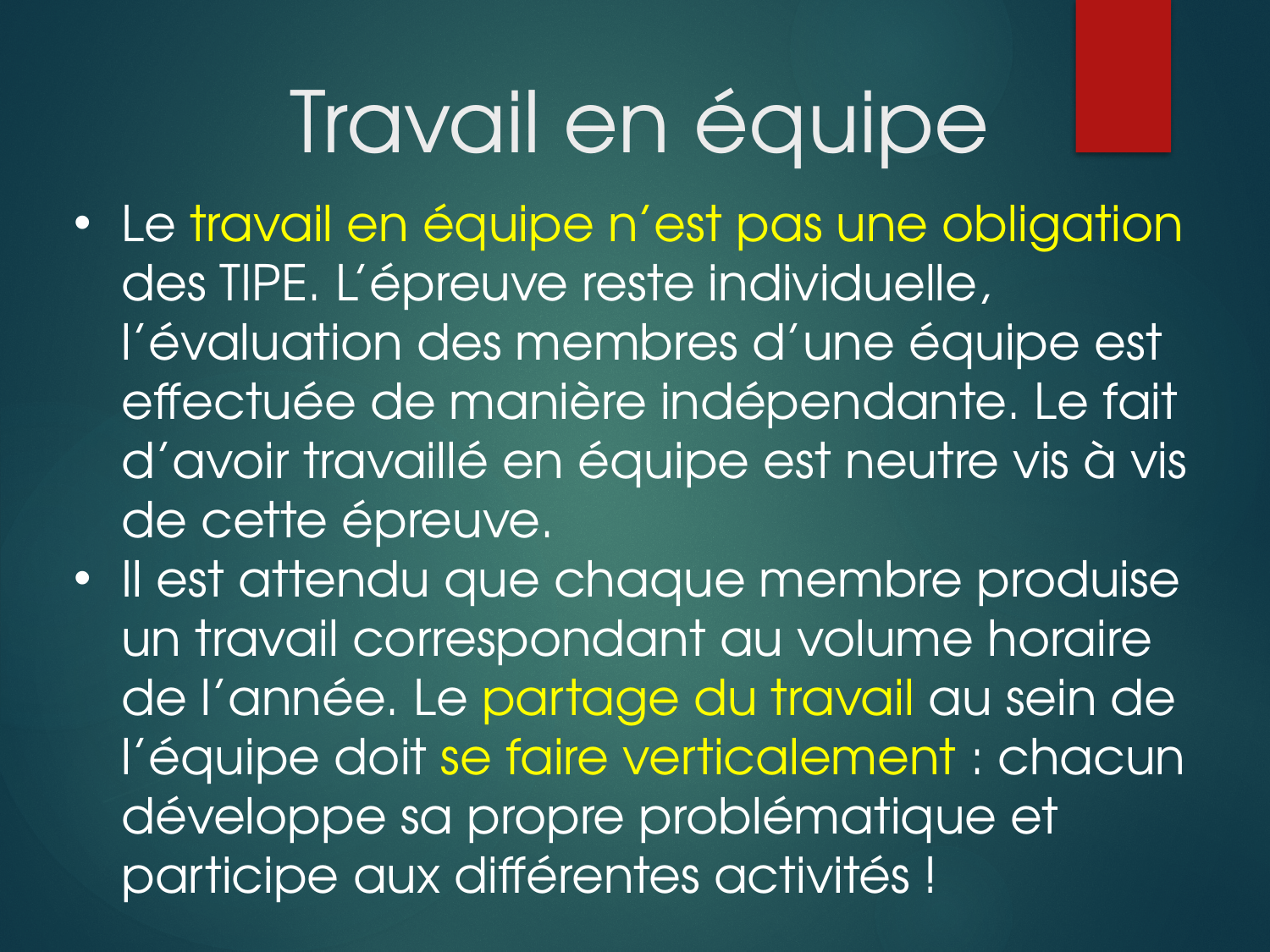

# Travail en équipe
Le travail en équipe n’est pas une obligation des TIPE. L’épreuve reste individuelle, l’évaluation des membres d’une équipe est effectuée de manière indépendante. Le fait d’avoir travaillé en équipe est neutre vis à vis de cette épreuve.
Il est attendu que chaque membre produise un travail correspondant au volume horaire de l’année. Le partage du travail au sein de l’équipe doit se faire verticalement : chacun développe sa propre problématique et participe aux différentes activités !